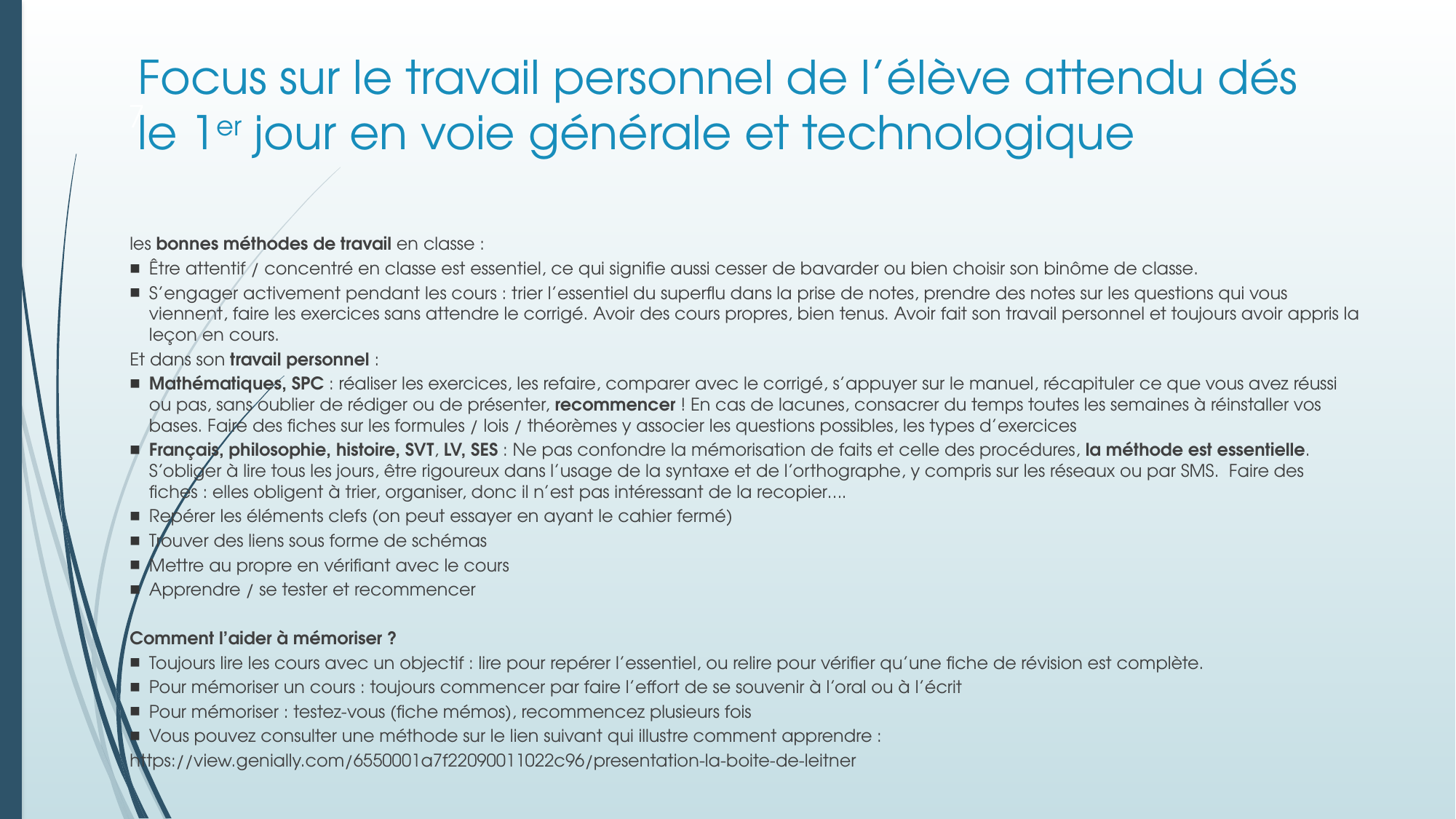

# Focus sur le travail personnel de l’élève attendu dés le 1er jour en voie générale et technologique
7
les bonnes méthodes de travail en classe :
Être attentif / concentré en classe est essentiel, ce qui signifie aussi cesser de bavarder ou bien choisir son binôme de classe.
S’engager activement pendant les cours : trier l’essentiel du superflu dans la prise de notes, prendre des notes sur les questions qui vous viennent, faire les exercices sans attendre le corrigé. Avoir des cours propres, bien tenus. Avoir fait son travail personnel et toujours avoir appris la leçon en cours.
Et dans son travail personnel :
Mathématiques, SPC : réaliser les exercices, les refaire, comparer avec le corrigé, s’appuyer sur le manuel, récapituler ce que vous avez réussi ou pas, sans oublier de rédiger ou de présenter, recommencer ! En cas de lacunes, consacrer du temps toutes les semaines à réinstaller vos bases. Faire des fiches sur les formules / lois / théorèmes y associer les questions possibles, les types d’exercices
Français, philosophie, histoire, SVT, LV, SES : Ne pas confondre la mémorisation de faits et celle des procédures, la méthode est essentielle. S’obliger à lire tous les jours, être rigoureux dans l’usage de la syntaxe et de l’orthographe, y compris sur les réseaux ou par SMS.  Faire des fiches : elles obligent à trier, organiser, donc il n’est pas intéressant de la recopier….
Repérer les éléments clefs (on peut essayer en ayant le cahier fermé)
Trouver des liens sous forme de schémas
Mettre au propre en vérifiant avec le cours
Apprendre / se tester et recommencer

Comment l’aider à mémoriser ?
Toujours lire les cours avec un objectif : lire pour repérer l’essentiel, ou relire pour vérifier qu’une fiche de révision est complète.
Pour mémoriser un cours : toujours commencer par faire l’effort de se souvenir à l’oral ou à l’écrit
Pour mémoriser : testez-vous (fiche mémos), recommencez plusieurs fois
Vous pouvez consulter une méthode sur le lien suivant qui illustre comment apprendre :
https://view.genially.com/6550001a7f22090011022c96/presentation-la-boite-de-leitner